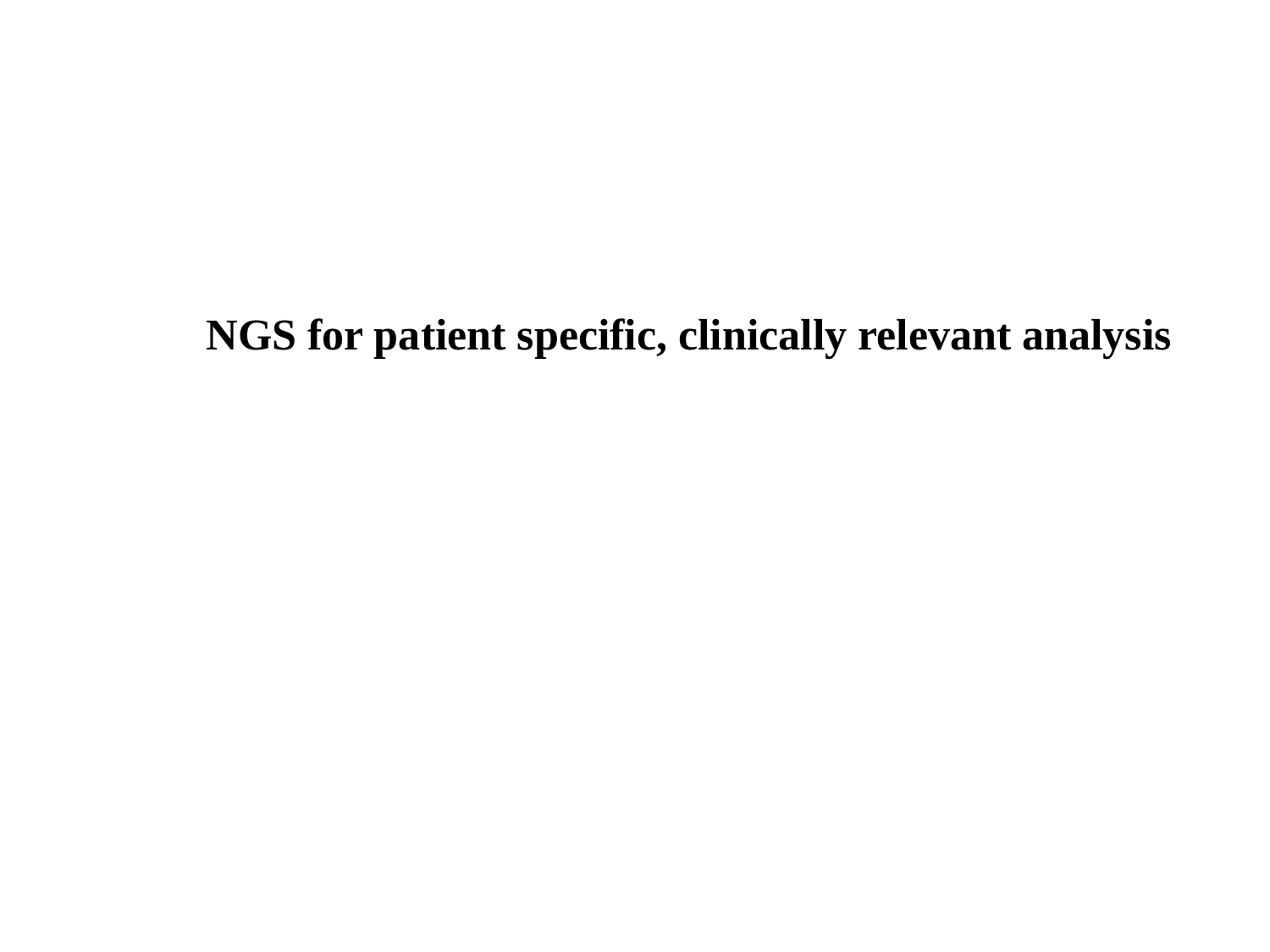

# NGS for patient specific, clinically relevant analysis